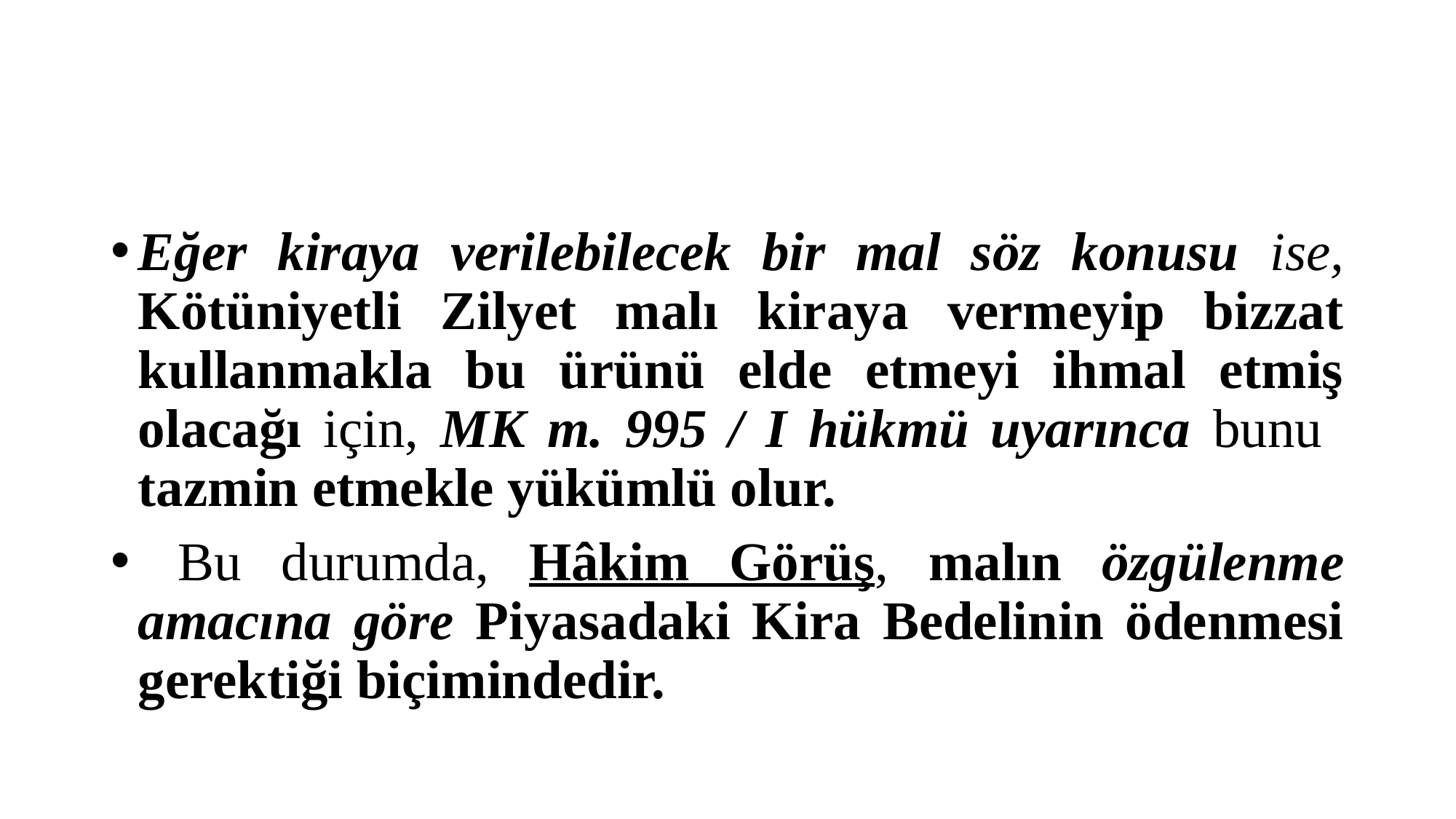

#
Eğer kiraya verilebilecek bir mal söz konusu ise, Kötüniyetli Zilyet malı kiraya vermeyip bizzat kullanmakla bu ürünü elde etmeyi ihmal etmiş olacağı için, MK m. 995 / I hükmü uyarınca bunu  tazmin etmekle yükümlü olur.
 Bu durumda, Hâkim Görüş, malın özgülenme amacına göre Piyasadaki Kira Bedelinin ödenmesi gerektiği biçimindedir.